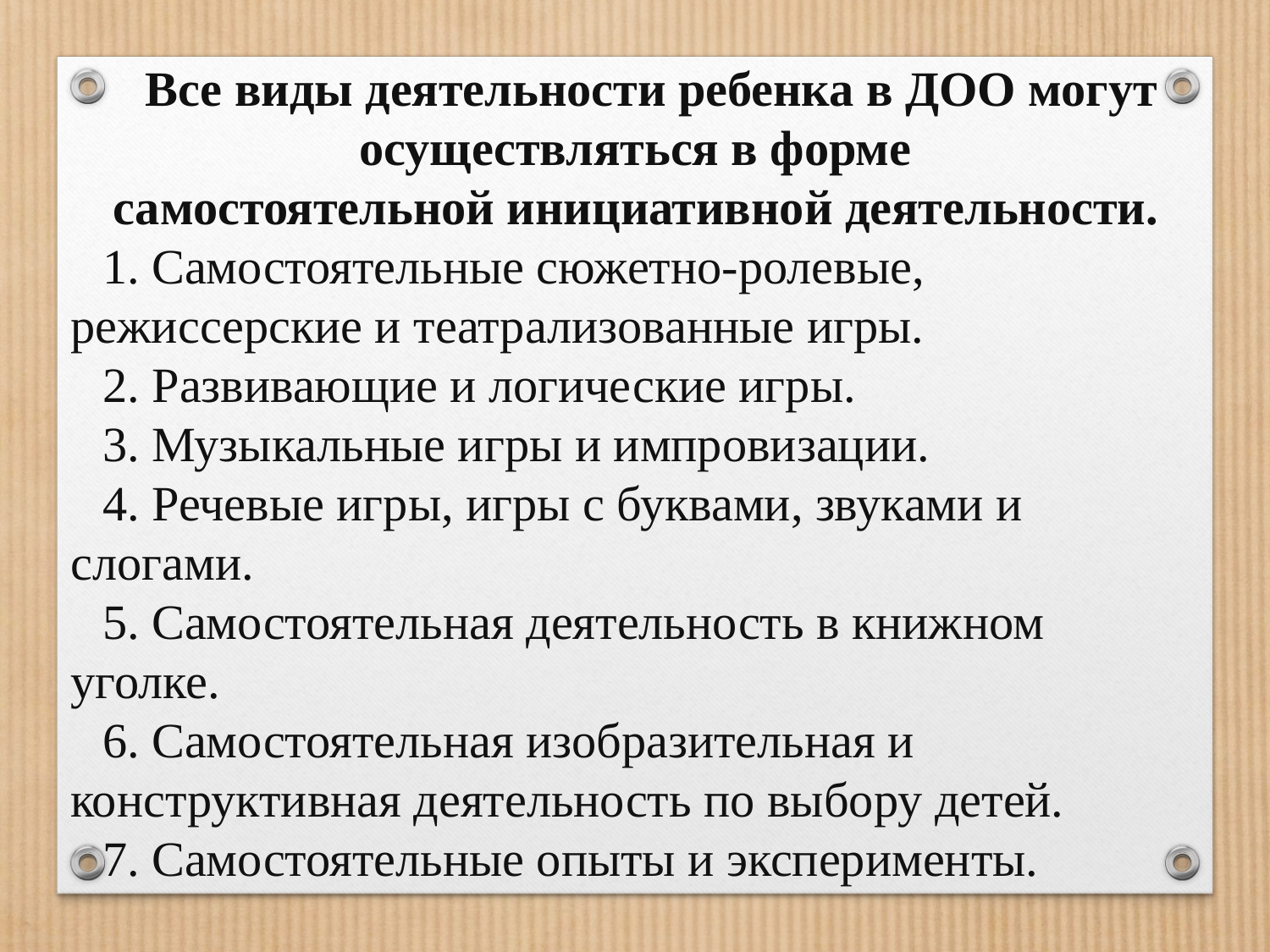

Все виды деятельности ребенка в ДОО могут осуществляться в форме самостоятельной инициативной деятельности.
1. Самостоятельные сюжетно-ролевые, режиссерские и театрализованные игры.
2. Развивающие и логические игры.
3. Музыкальные игры и импровизации.
4. Речевые игры, игры с буквами, звуками и слогами.
5. Самостоятельная деятельность в книжном уголке.
6. Самостоятельная изобразительная и конструктивная деятельность по выбору детей.
7. Самостоятельные опыты и эксперименты.